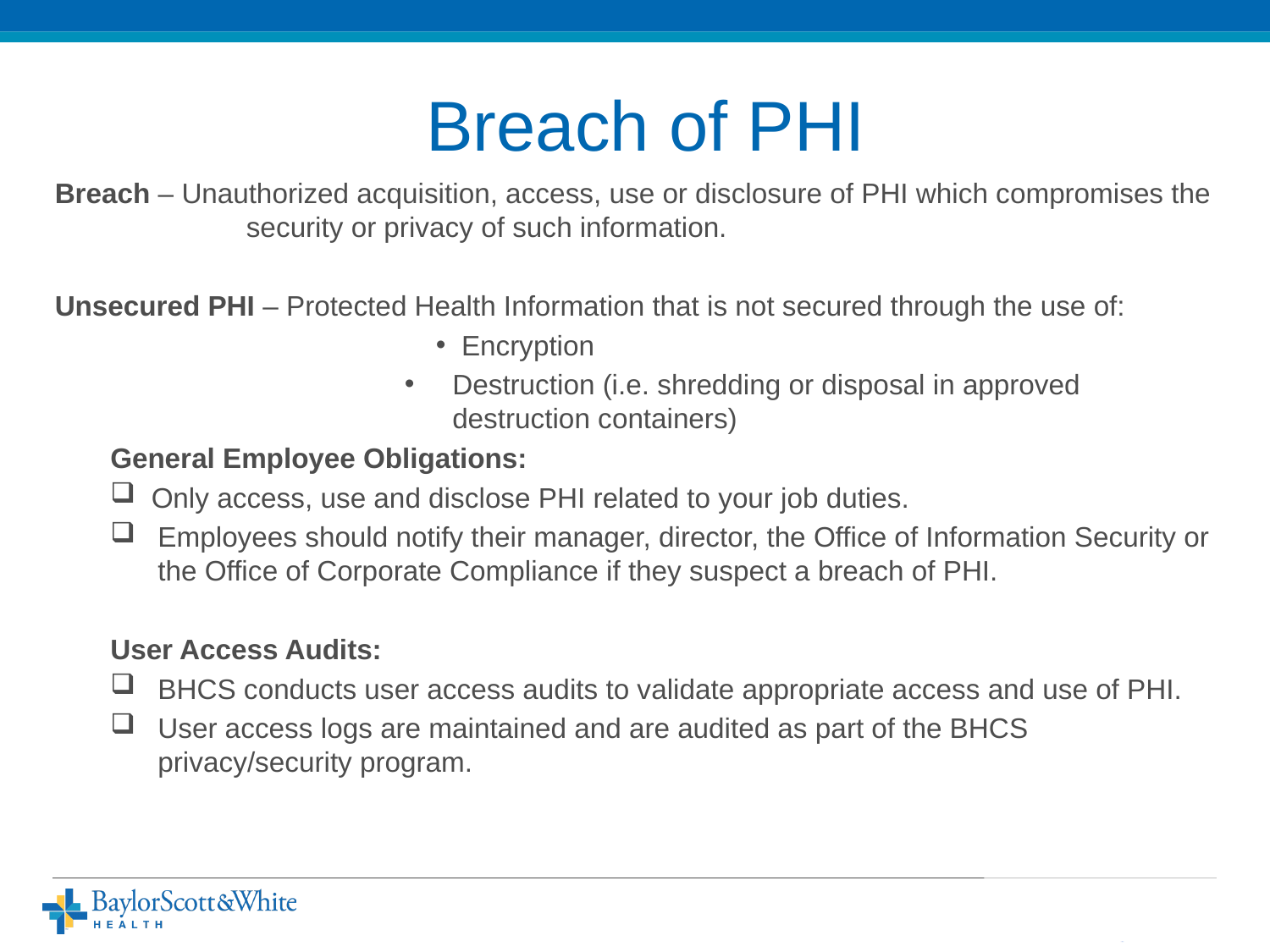

# Breach of PHI
Breach – Unauthorized acquisition, access, use or disclosure of PHI which compromises the security or privacy of such information.

Unsecured PHI – Protected Health Information that is not secured through the use of:
  Encryption
Destruction (i.e. shredding or disposal in approved destruction containers)
General Employee Obligations:
  Only access, use and disclose PHI related to your job duties.
Employees should notify their manager, director, the Office of Information Security or the Office of Corporate Compliance if they suspect a breach of PHI.

User Access Audits:
BHCS conducts user access audits to validate appropriate access and use of PHI.
User access logs are maintained and are audited as part of the BHCS privacy/security program.
12